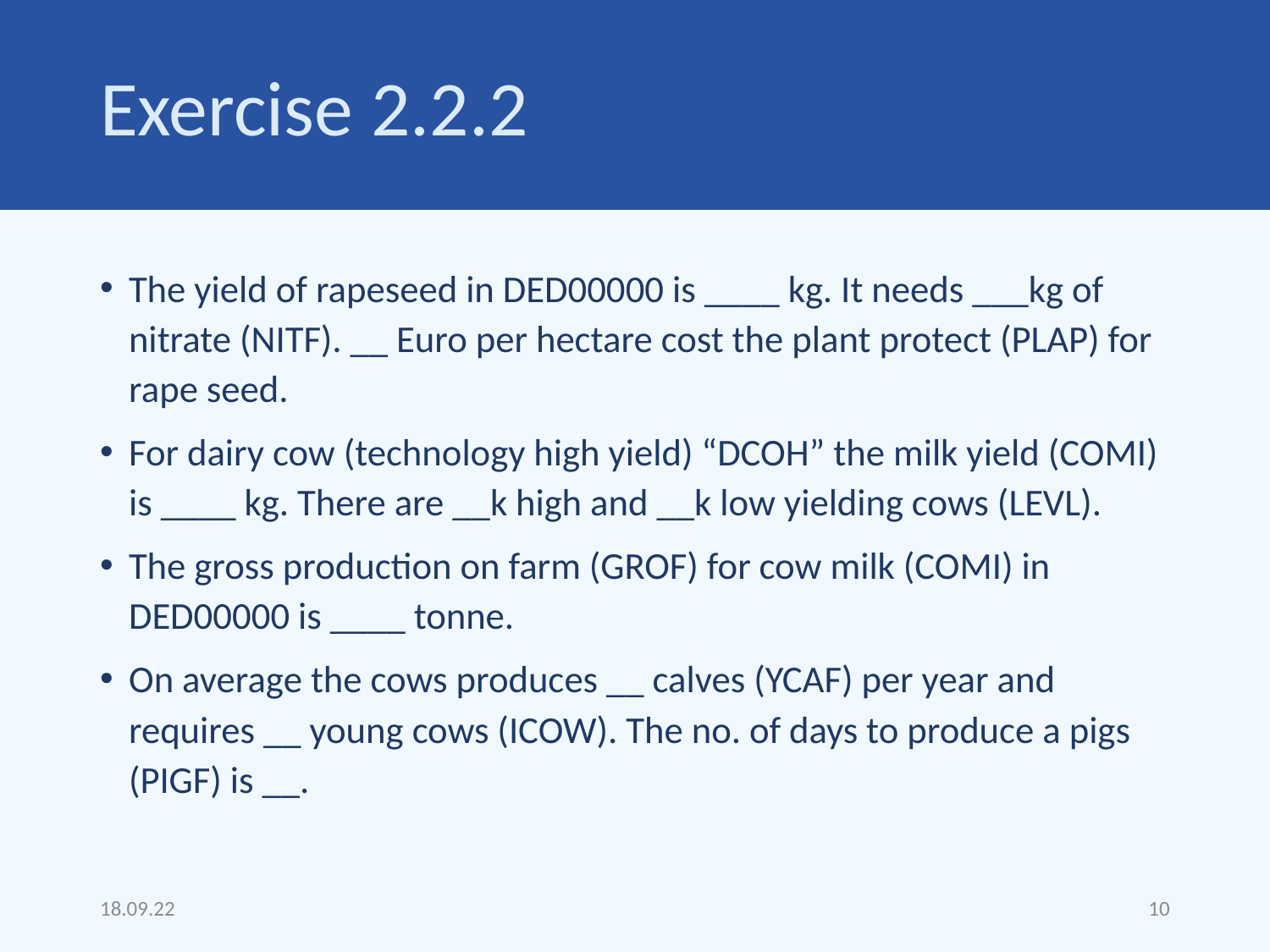

# Exercise 2.2.2
The yield of rapeseed in DED00000 is ____ kg. It needs ___kg of nitrate (NITF). __ Euro per hectare cost the plant protect (PLAP) for rape seed.
For dairy cow (technology high yield) “DCOH” the milk yield (COMI) is ____ kg. There are __k high and __k low yielding cows (LEVL).
The gross production on farm (GROF) for cow milk (COMI) in DED00000 is ____ tonne.
On average the cows produces __ calves (YCAF) per year and requires __ young cows (ICOW). The no. of days to produce a pigs (PIGF) is __.

18.09.22

10